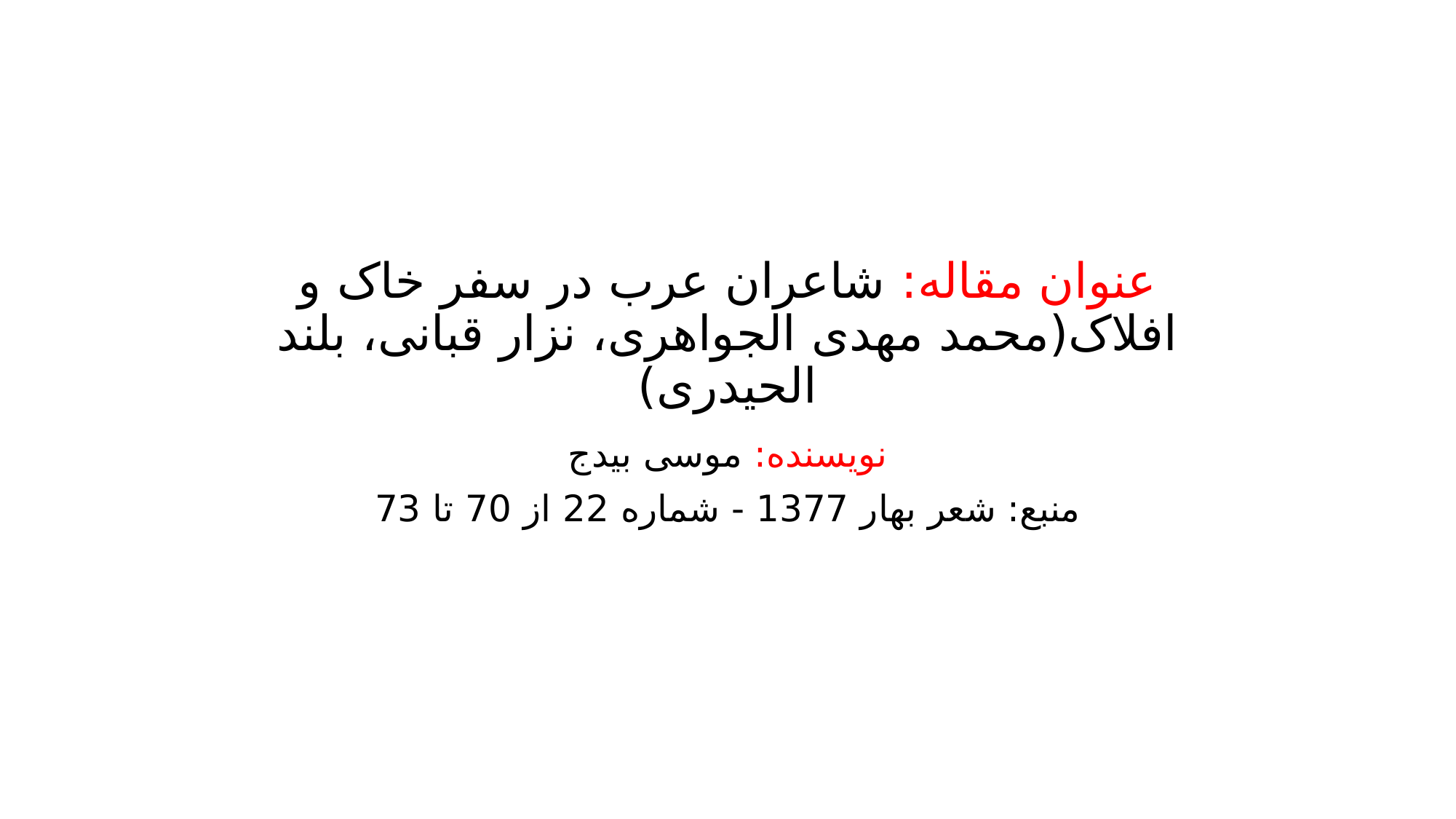

# عنوان مقاله: شاعران عرب در سفر خاک و افلاک(محمد مهدی الجواهری، نزار قبانی، بلند الحیدری)
نویسنده: موسی بیدج
منبع: شعر بهار 1377 - شماره 22 از 70 تا 73